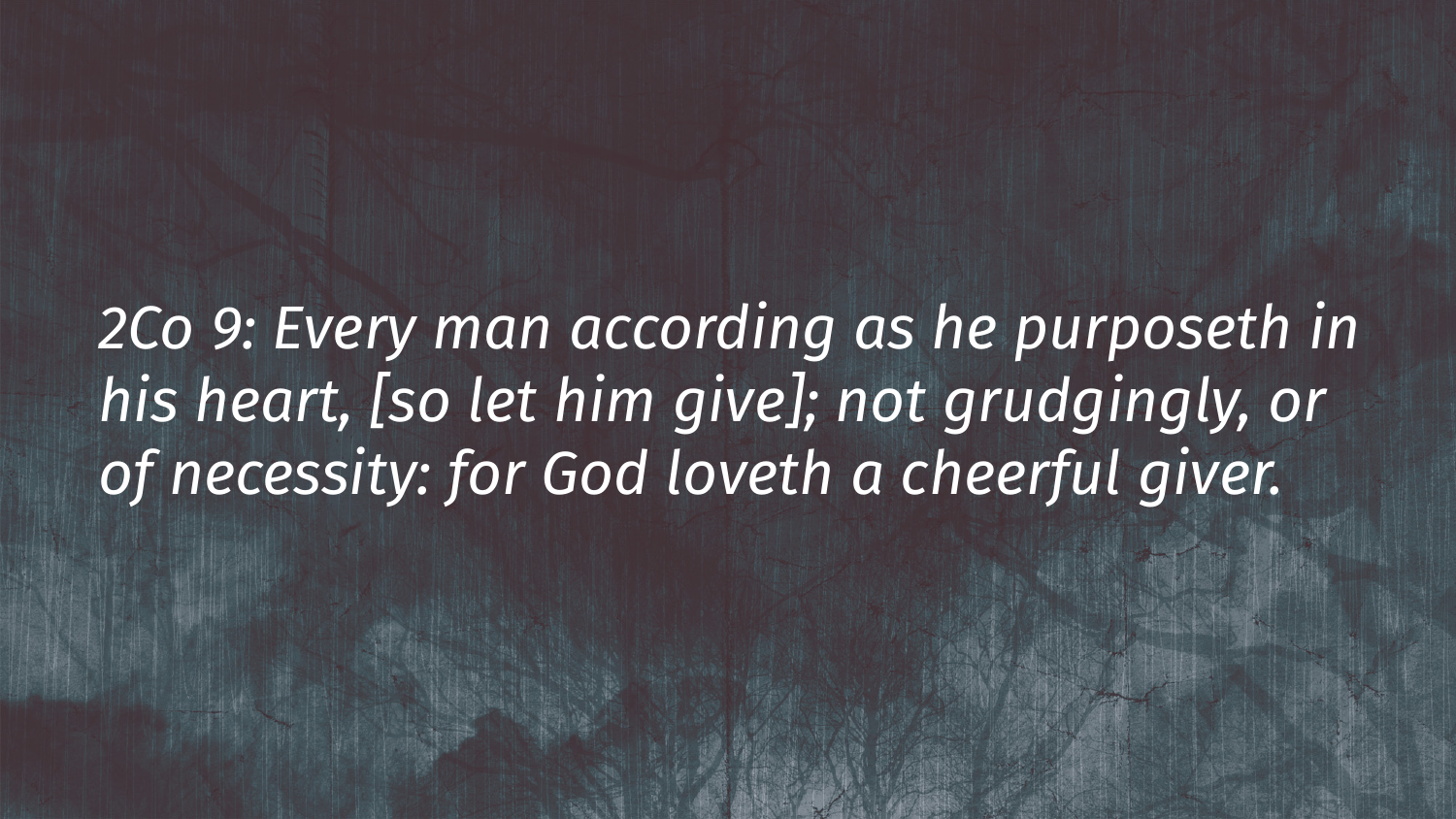

2Co 9: Every man according as he purposeth in his heart, [so let him give]; not grudgingly, or of necessity: for God loveth a cheerful giver.